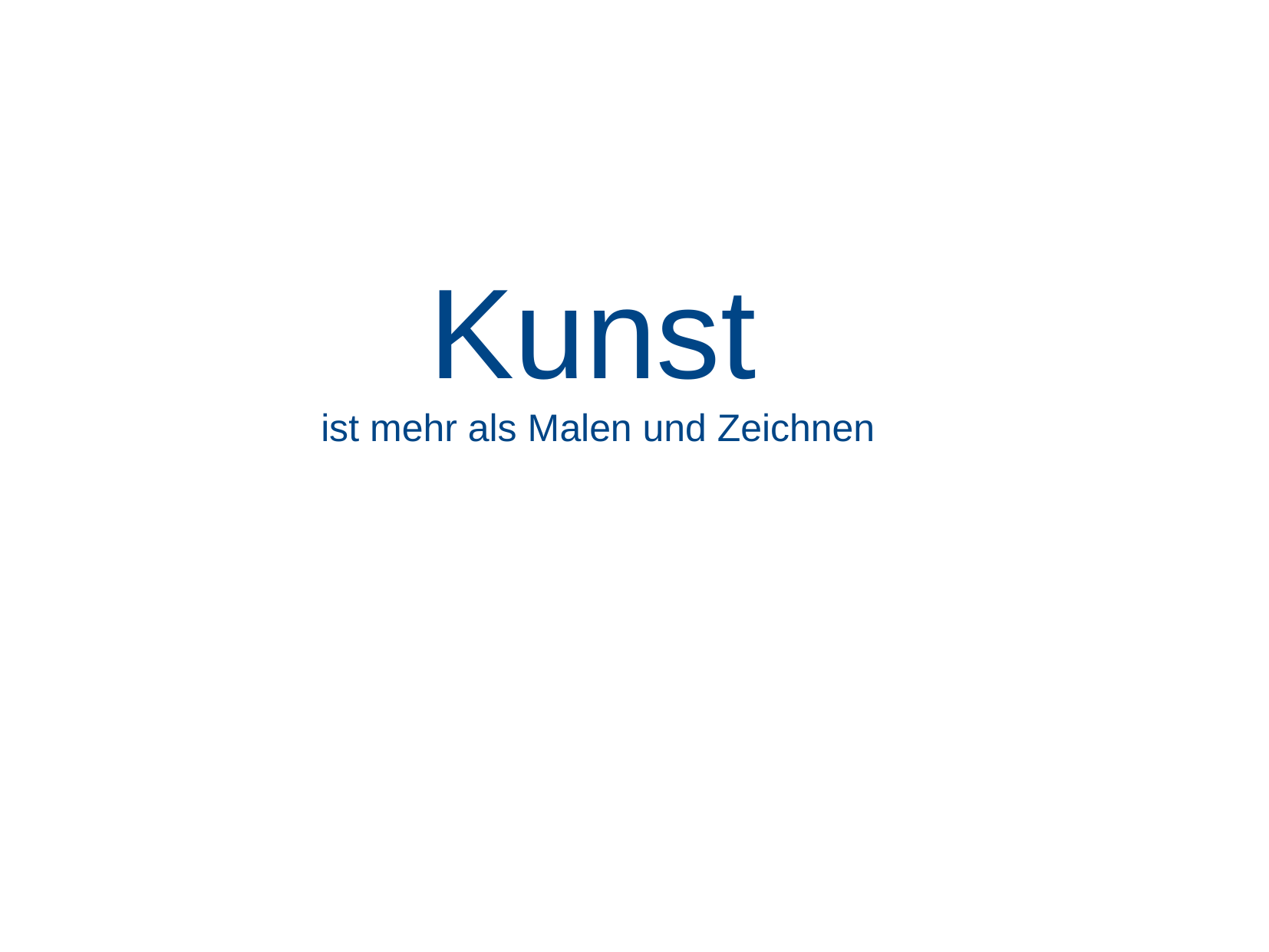

Kunst
ist mehr als Malen und Zeichnen